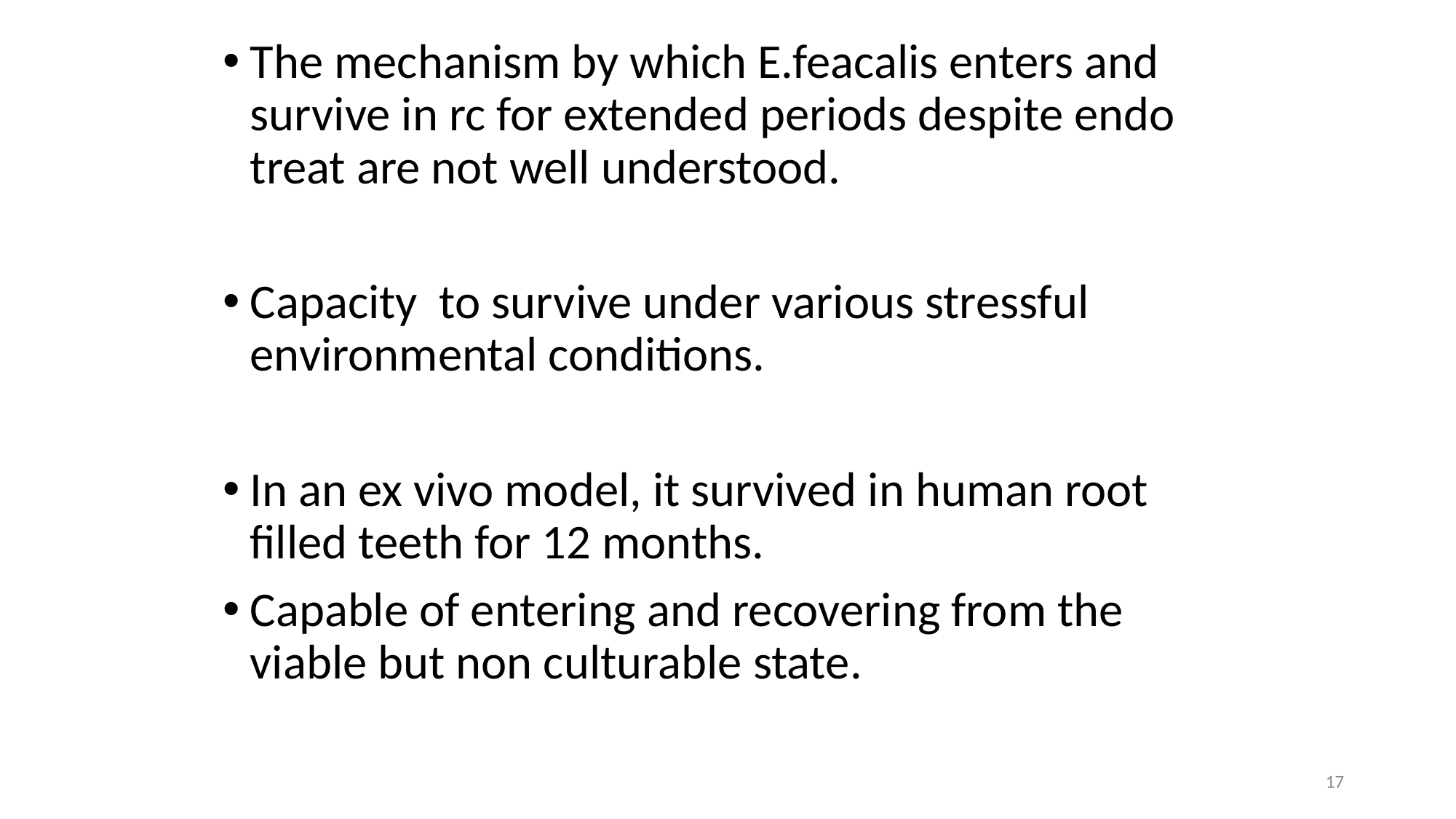

The mechanism by which E.feacalis enters and survive in rc for extended periods despite endo treat are not well understood.

Capacity  to survive under various stressful environmental conditions.

In an ex vivo model, it survived in human root filled teeth for 12 months.
Capable of entering and recovering from the viable but non culturable state.

17